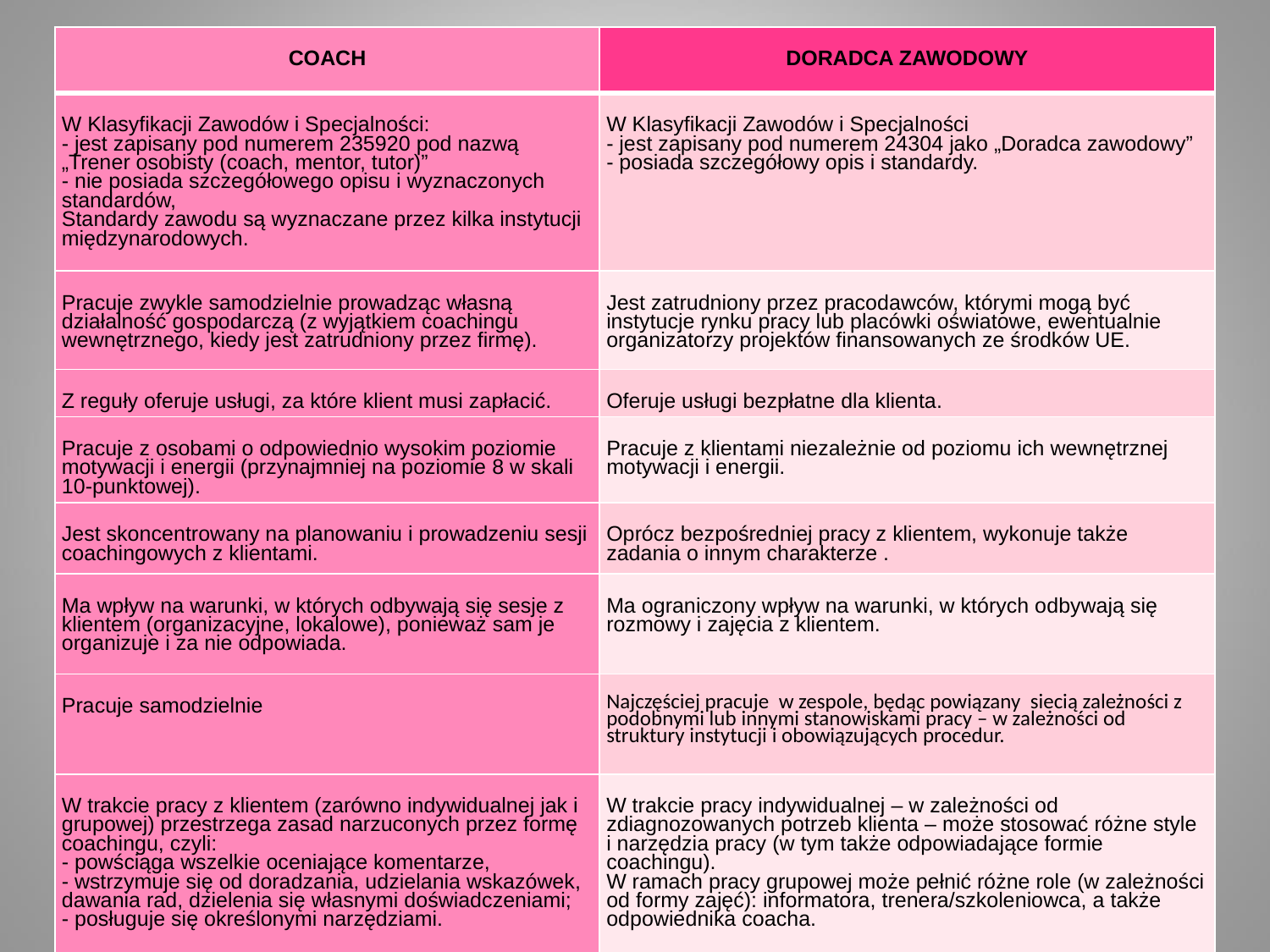

| COACH | DORADCA ZAWODOWY |
| --- | --- |
| W Klasyfikacji Zawodów i Specjalności: - jest zapisany pod numerem 235920 pod nazwą „Trener osobisty (coach, mentor, tutor)” - nie posiada szczegółowego opisu i wyznaczonych standardów, Standardy zawodu są wyznaczane przez kilka instytucji międzynarodowych. | W Klasyfikacji Zawodów i Specjalności - jest zapisany pod numerem 24304 jako „Doradca zawodowy” - posiada szczegółowy opis i standardy. |
| Pracuje zwykle samodzielnie prowadząc własną działalność gospodarczą (z wyjątkiem coachingu wewnętrznego, kiedy jest zatrudniony przez firmę). | Jest zatrudniony przez pracodawców, którymi mogą być instytucje rynku pracy lub placówki oświatowe, ewentualnie organizatorzy projektów finansowanych ze środków UE. |
| Z reguły oferuje usługi, za które klient musi zapłacić. | Oferuje usługi bezpłatne dla klienta. |
| Pracuje z osobami o odpowiednio wysokim poziomie motywacji i energii (przynajmniej na poziomie 8 w skali 10-punktowej). | Pracuje z klientami niezależnie od poziomu ich wewnętrznej motywacji i energii. |
| Jest skoncentrowany na planowaniu i prowadzeniu sesji coachingowych z klientami. | Oprócz bezpośredniej pracy z klientem, wykonuje także zadania o innym charakterze . |
| Ma wpływ na warunki, w których odbywają się sesje z klientem (organizacyjne, lokalowe), ponieważ sam je organizuje i za nie odpowiada. | Ma ograniczony wpływ na warunki, w których odbywają się rozmowy i zajęcia z klientem. |
| Pracuje samodzielnie | Najczęściej pracuje w zespole, będąc powiązany siecią zależności z podobnymi lub innymi stanowiskami pracy – w zależności od struktury instytucji i obowiązujących procedur. |
| W trakcie pracy z klientem (zarówno indywidualnej jak i grupowej) przestrzega zasad narzuconych przez formę coachingu, czyli: - powściąga wszelkie oceniające komentarze, - wstrzymuje się od doradzania, udzielania wskazówek, dawania rad, dzielenia się własnymi doświadczeniami; - posługuje się określonymi narzędziami. | W trakcie pracy indywidualnej – w zależności od zdiagnozowanych potrzeb klienta – może stosować różne style i narzędzia pracy (w tym także odpowiadające formie coachingu). W ramach pracy grupowej może pełnić różne role (w zależności od formy zajęć): informatora, trenera/szkoleniowca, a także odpowiednika coacha. |

Dziękuję za uwagę